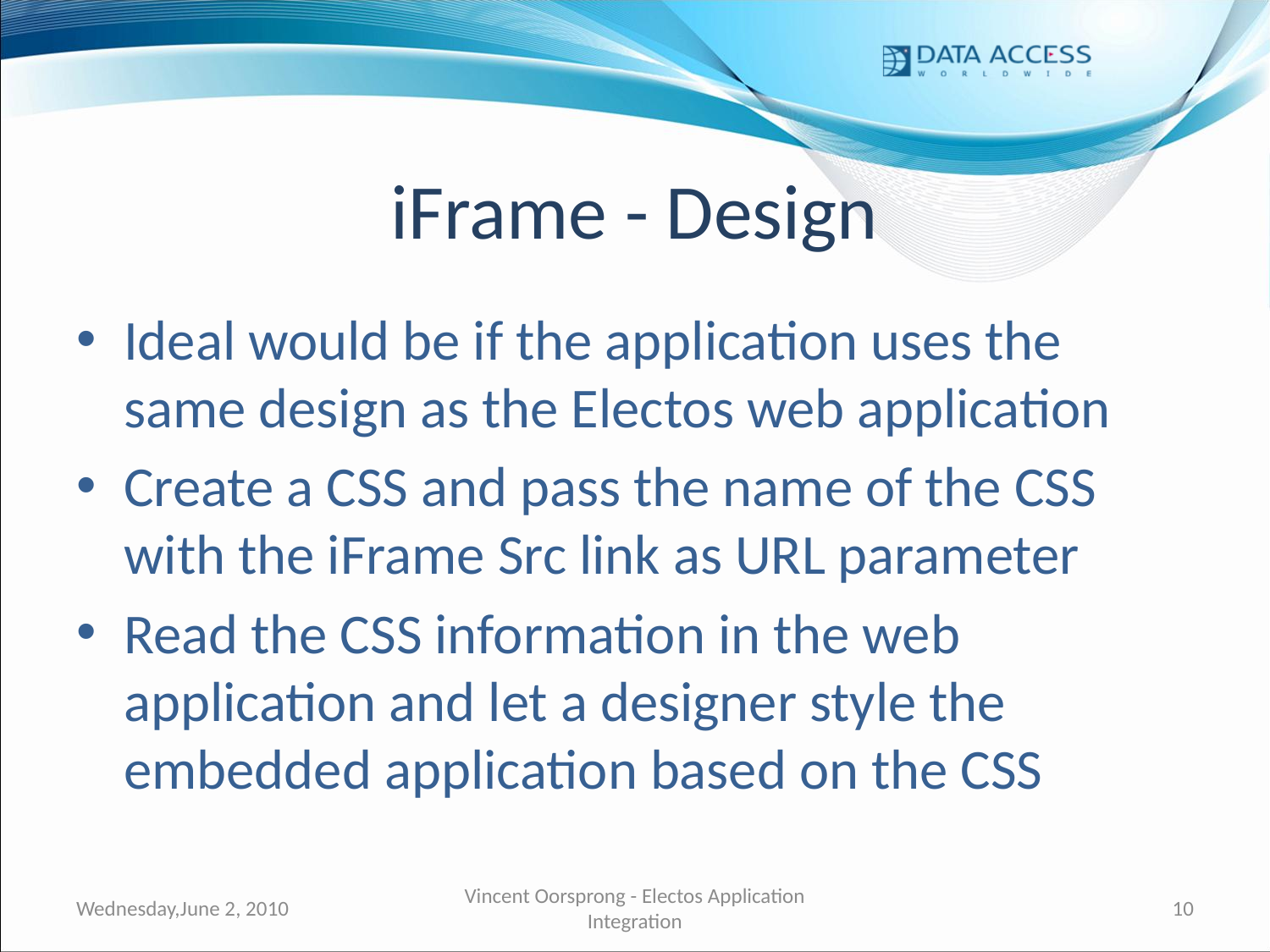

# iFrame - Design
Ideal would be if the application uses the same design as the Electos web application
Create a CSS and pass the name of the CSS with the iFrame Src link as URL parameter
Read the CSS information in the web application and let a designer style the embedded application based on the CSS
Wednesday,June 2, 2010
Vincent Oorsprong - Electos Application Integration
10